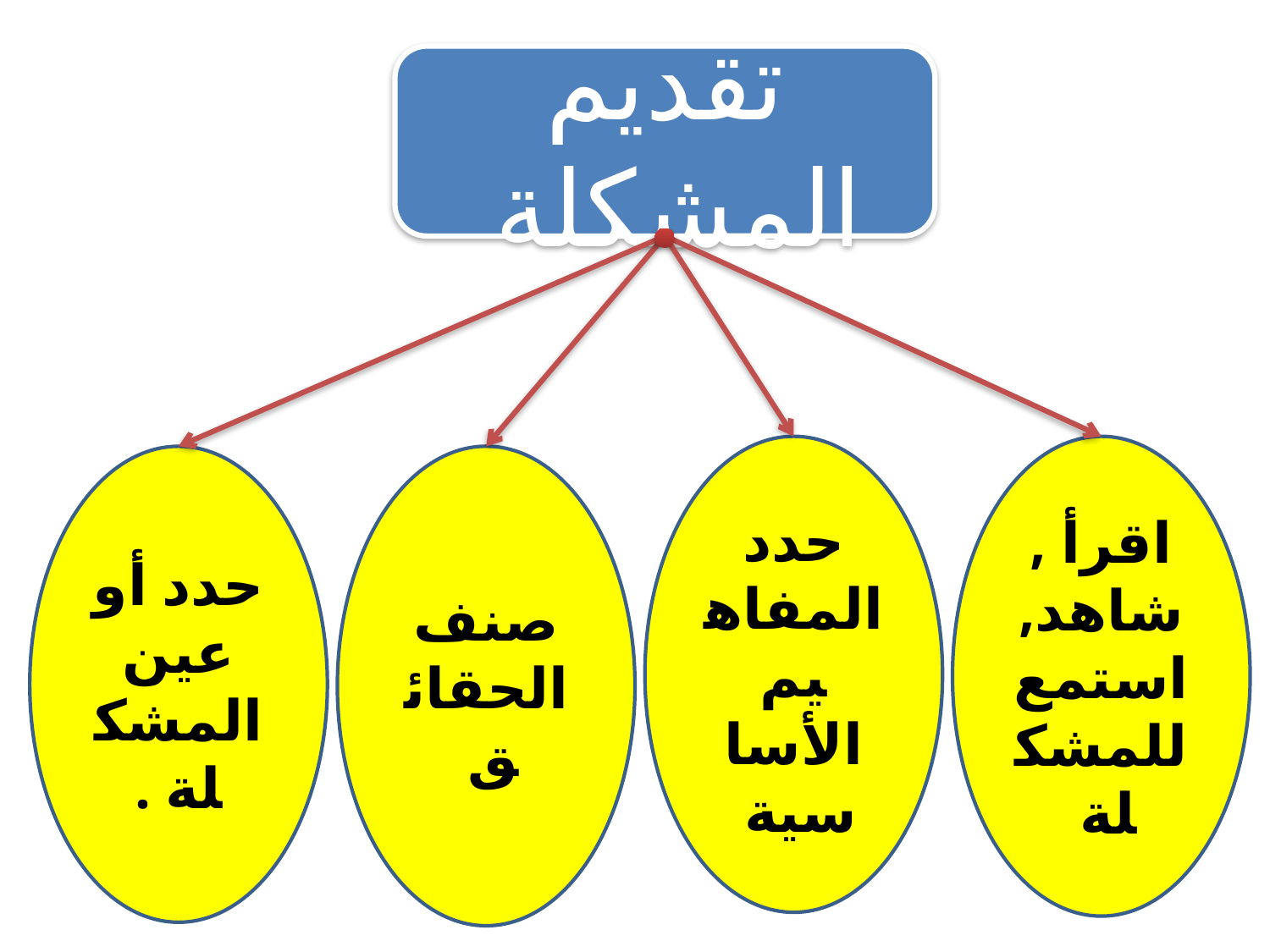

تقديم المشكلة

حدد المفاهيم الأساسية
اقرأ , شاهد, استمع للمشكلة
حدد أو عين المشكلة .
صنف الحقائق